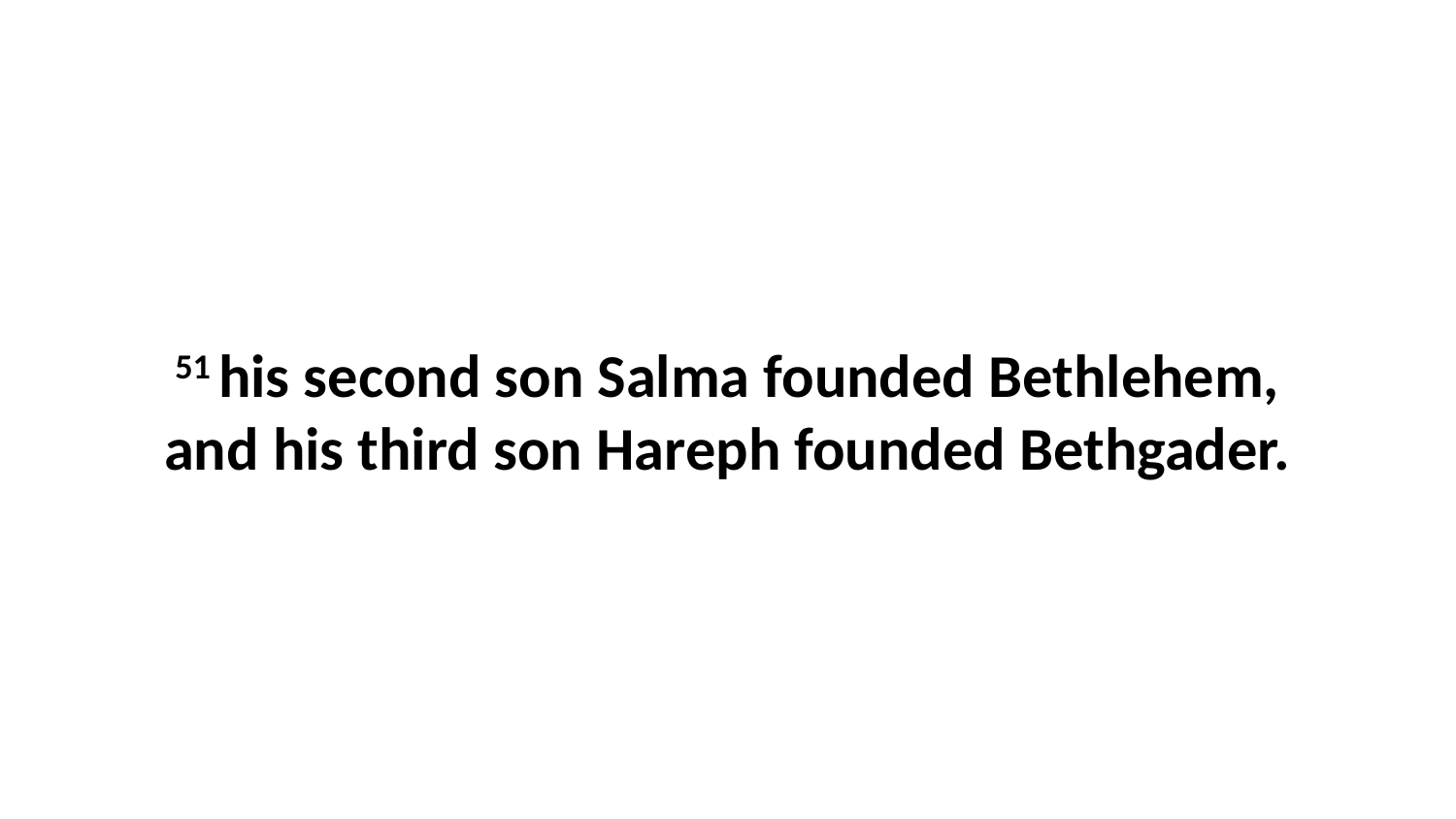

51 his second son Salma founded Bethlehem, and his third son Hareph founded Bethgader.